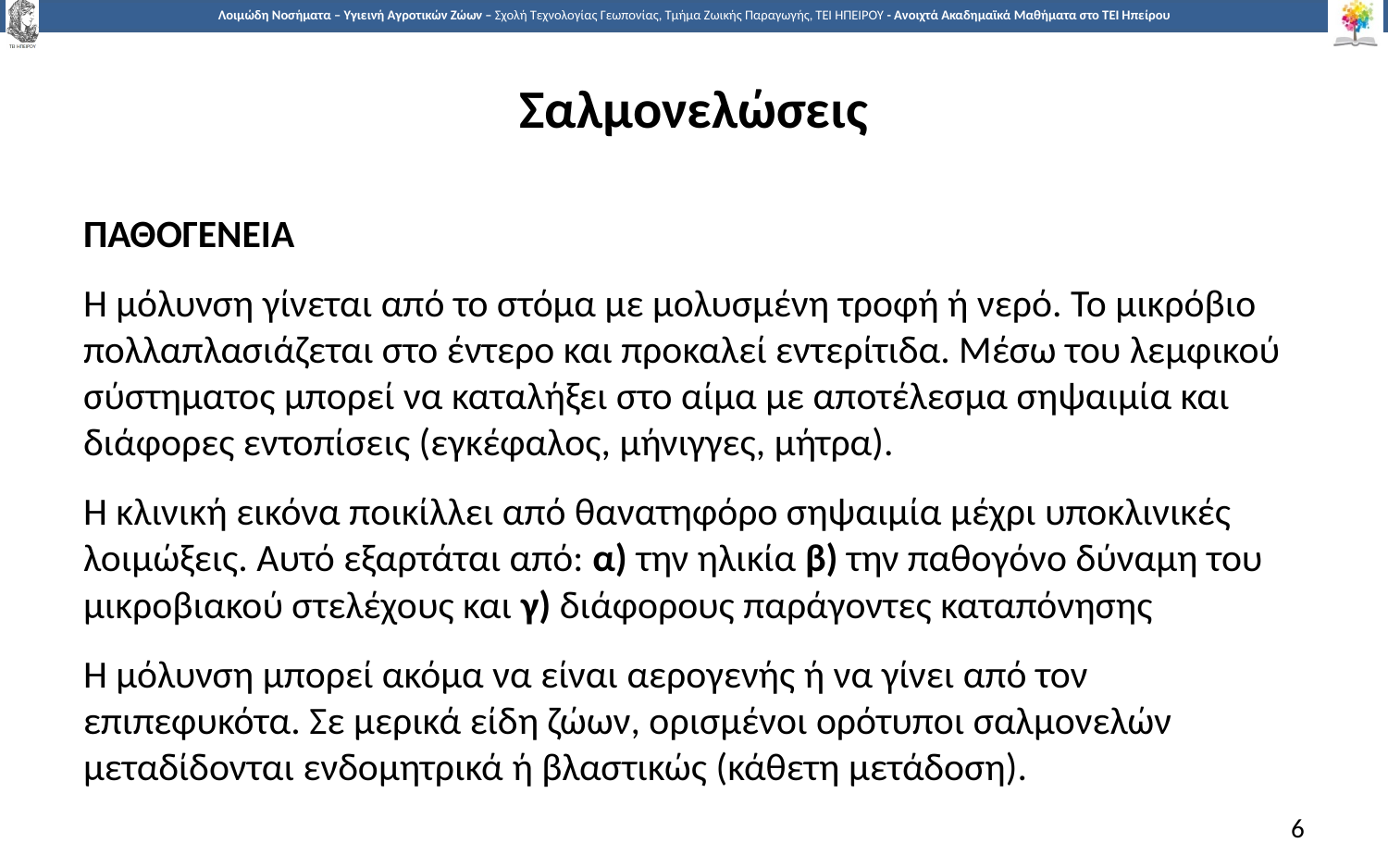

# Σαλμονελώσεις
ΠΑΘΟΓΕΝΕΙΑ
Η μόλυνση γίνεται από το στόμα με μολυσμένη τροφή ή νερό. Το μικρόβιο πολλαπλασιάζεται στο έντερο και προκαλεί εντερίτιδα. Μέσω του λεμφικού σύστηματος μπορεί να καταλήξει στο αίμα με αποτέλεσμα σηψαιμία και διάφορες εντοπίσεις (εγκέφαλος, μήνιγγες, μήτρα).
Η κλινική εικόνα ποικίλλει από θανατηφόρο σηψαιμία μέχρι υποκλινικές λοιμώξεις. Αυτό εξαρτάται από: α) την ηλικία β) την παθογόνο δύναμη του μικροβιακού στελέχους και γ) διάφορους παράγοντες καταπόνησης
Η μόλυνση μπορεί ακόμα να είναι αερογενής ή να γίνει από τον επιπεφυκότα. Σε μερικά είδη ζώων, ορισμένοι ορότυποι σαλμονελών μεταδίδονται ενδομητρικά ή βλαστικώς (κάθετη μετάδοση).
6